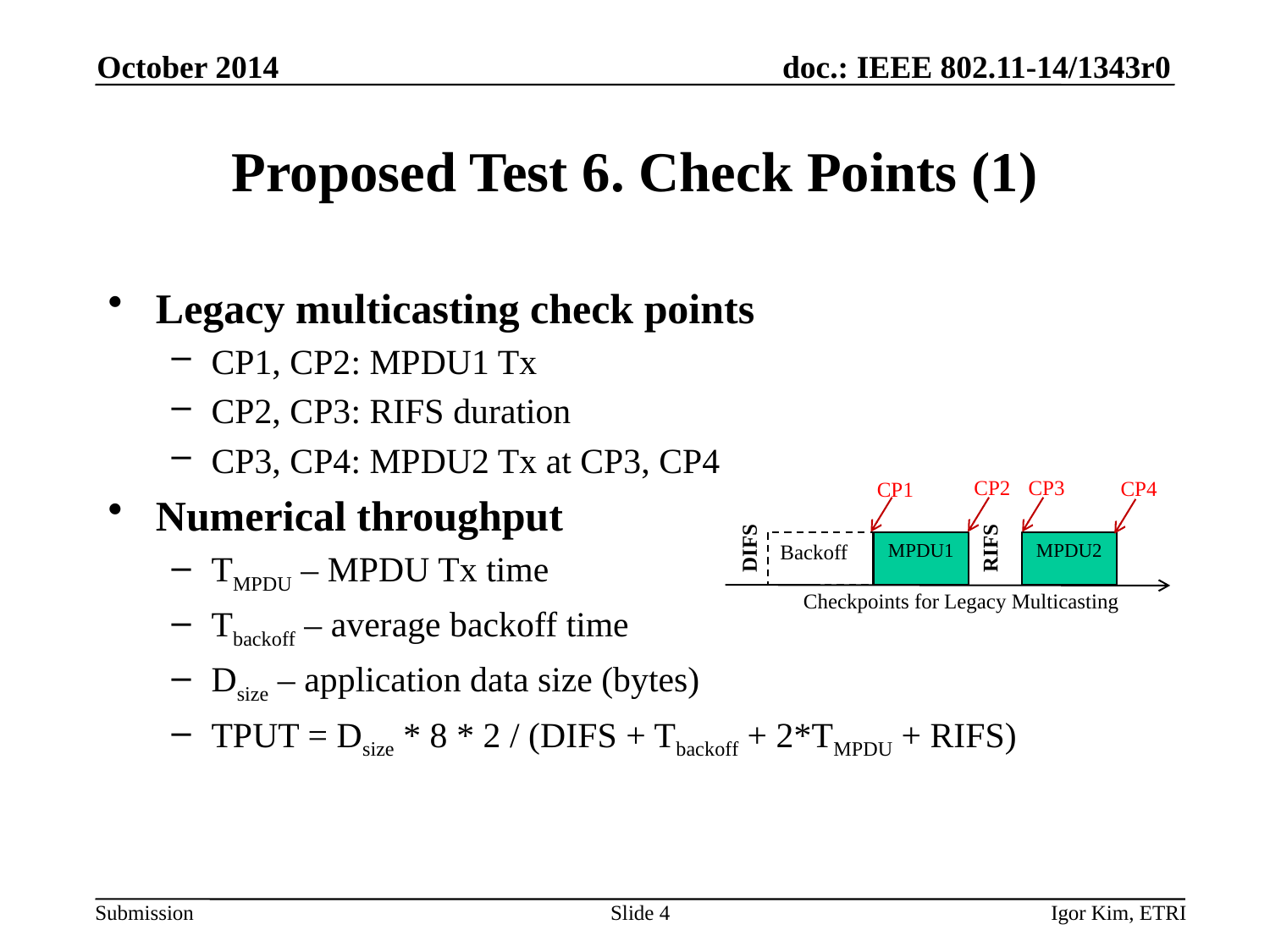

October 2014
# Proposed Test 6. Check Points (1)
Legacy multicasting check points
CP1, CP2: MPDU1 Tx
CP2, CP3: RIFS duration
CP3, CP4: MPDU2 Tx at CP3, CP4
Numerical throughput
TMPDU – MPDU Tx time
Tbackoff – average backoff time
Dsize – application data size (bytes)
TPUT = Dsize * 8 * 2 / (DIFS + Tbackoff + 2*TMPDU + RIFS)
CP2
CP3
CP4
CP1
DIFS
RIFS
Backoff
MPDU1
MPDU2
Checkpoints for Legacy Multicasting
Slide 4
Igor Kim, ETRI